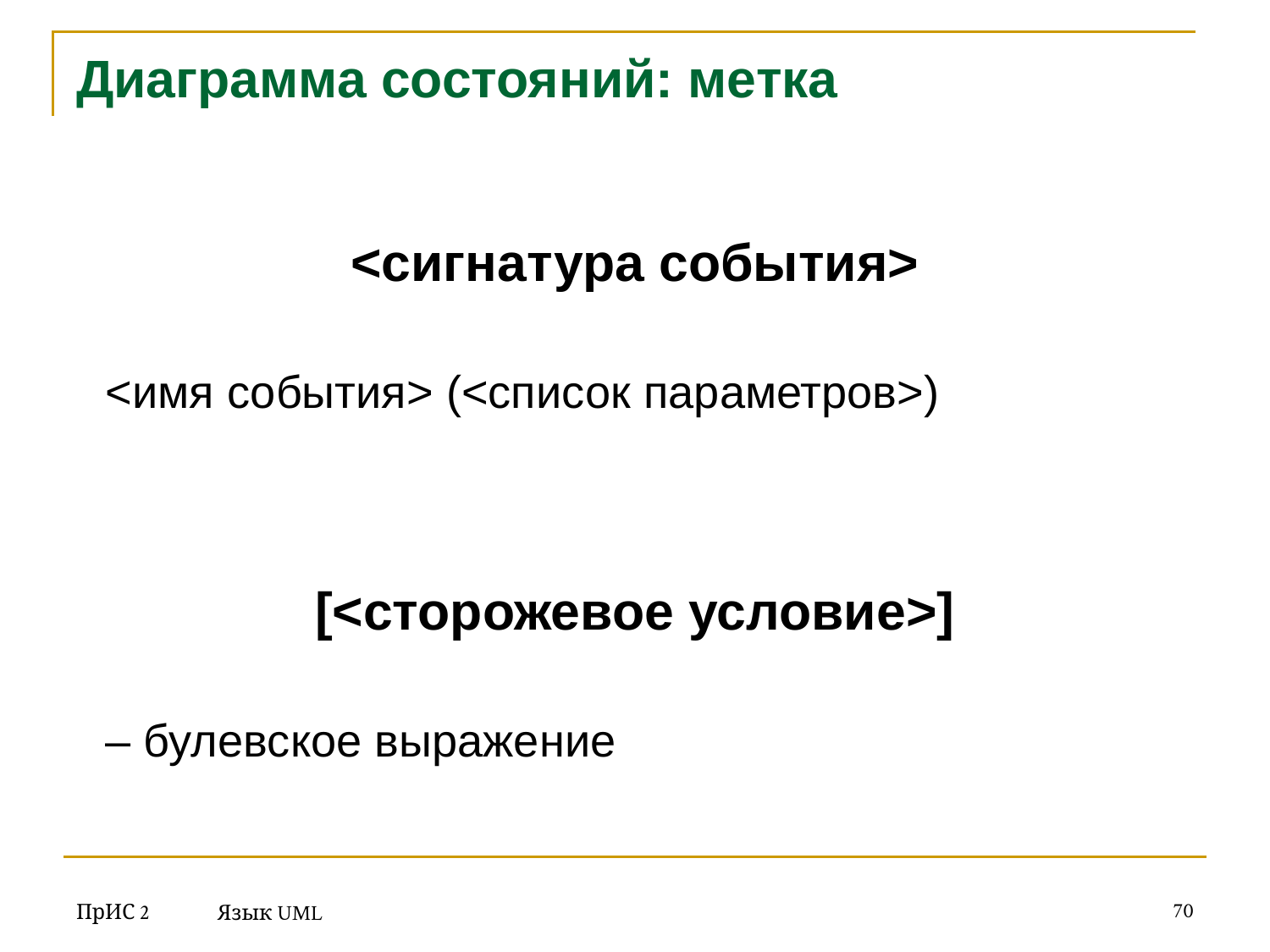

# Диаграмма состояний: метка
<сигнатура события>

  <имя события> (<список параметров>)

[<сторожевое условие>]

  – булевское выражение
ПрИС 2
70
Язык UML